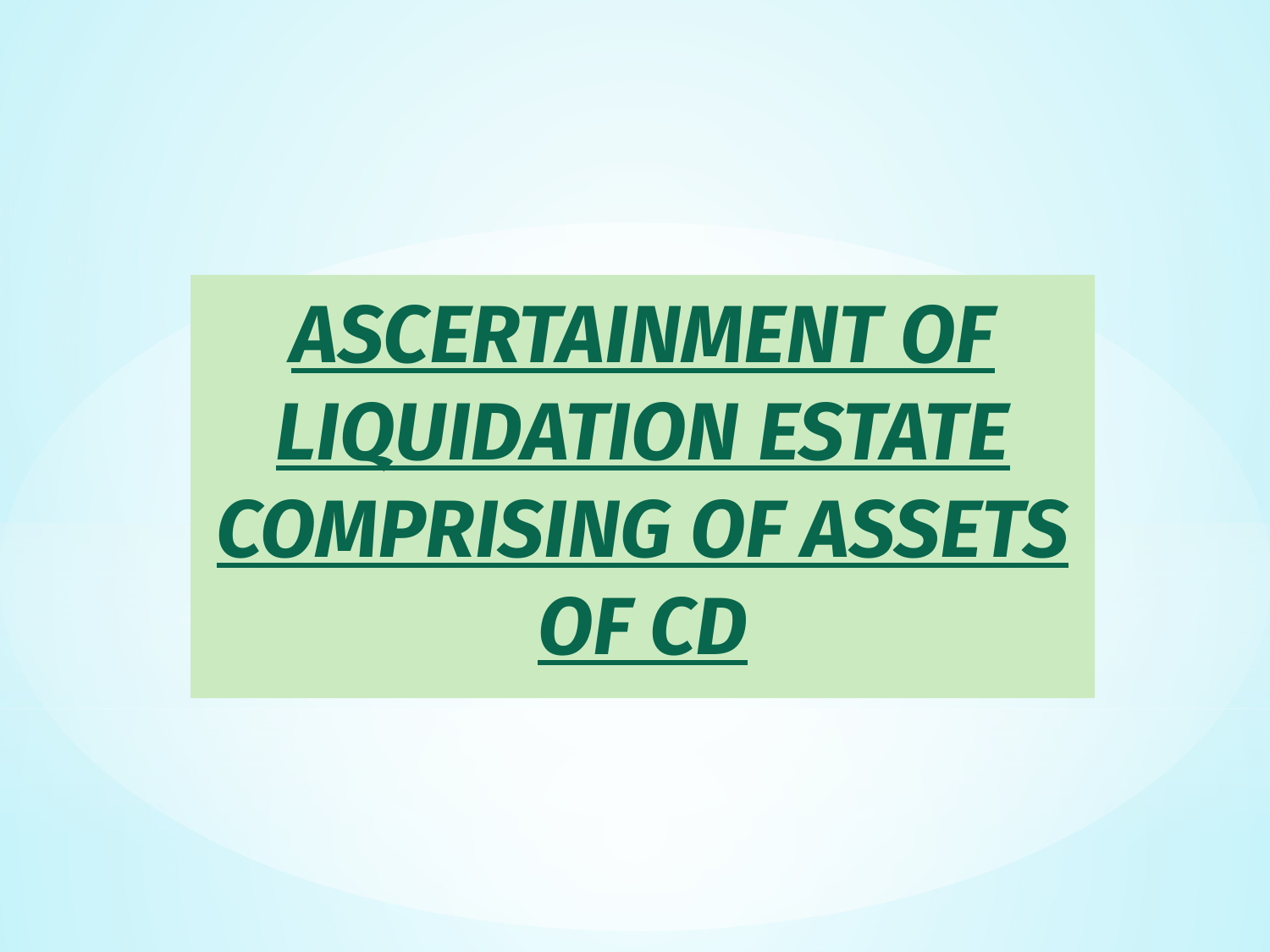

# ASCERTAINMENT OF LIQUIDATION ESTATE COMPRISING OF ASSETS OF CD